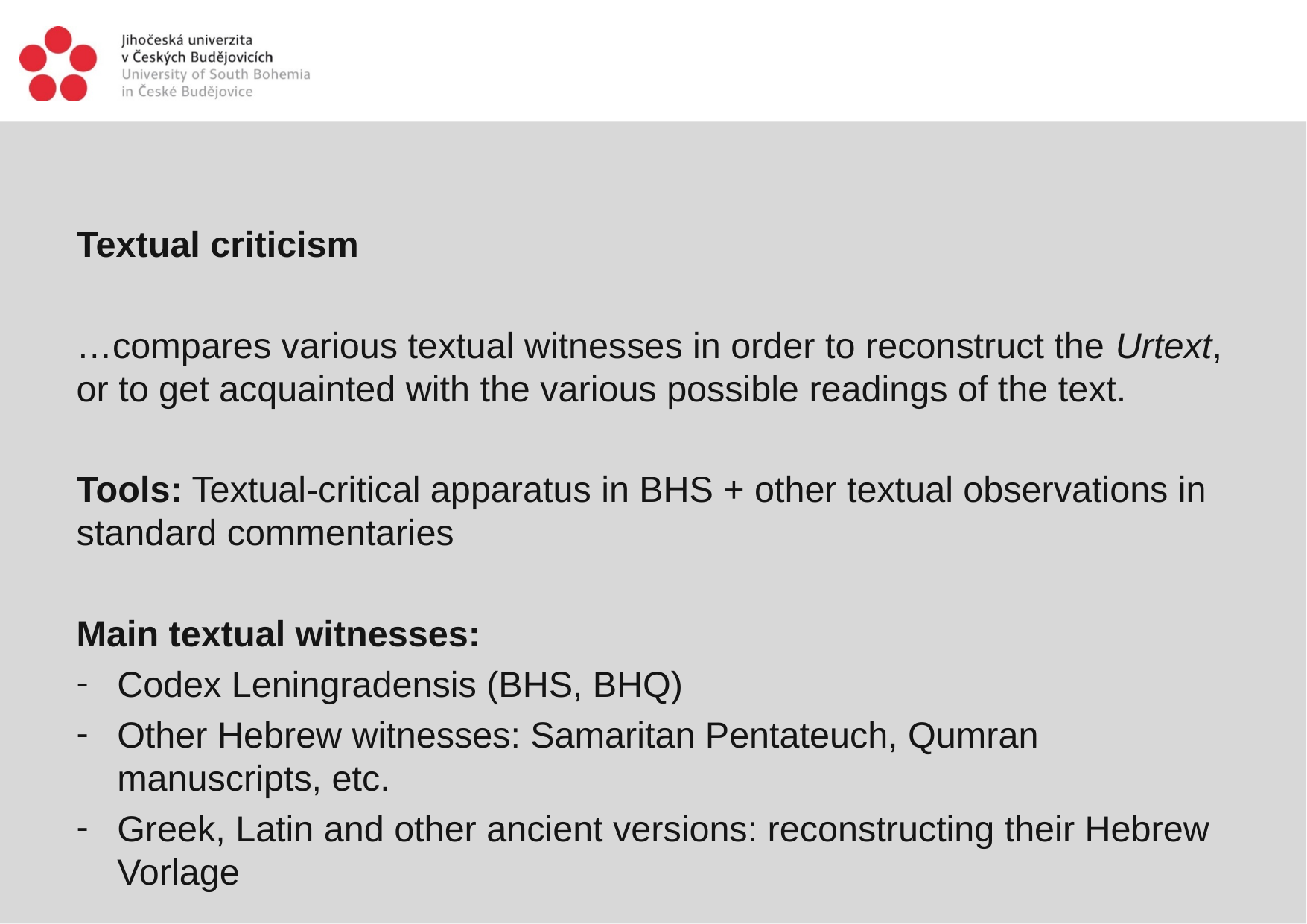

#
Textual criticism

…compares various textual witnesses in order to reconstruct the Urtext, or to get acquainted with the various possible readings of the text.

Tools: Textual-critical apparatus in BHS + other textual observations in standard commentaries

Main textual witnesses:
Codex Leningradensis (BHS, BHQ)
Other Hebrew witnesses: Samaritan Pentateuch, Qumran manuscripts, etc.
Greek, Latin and other ancient versions: reconstructing their Hebrew Vorlage